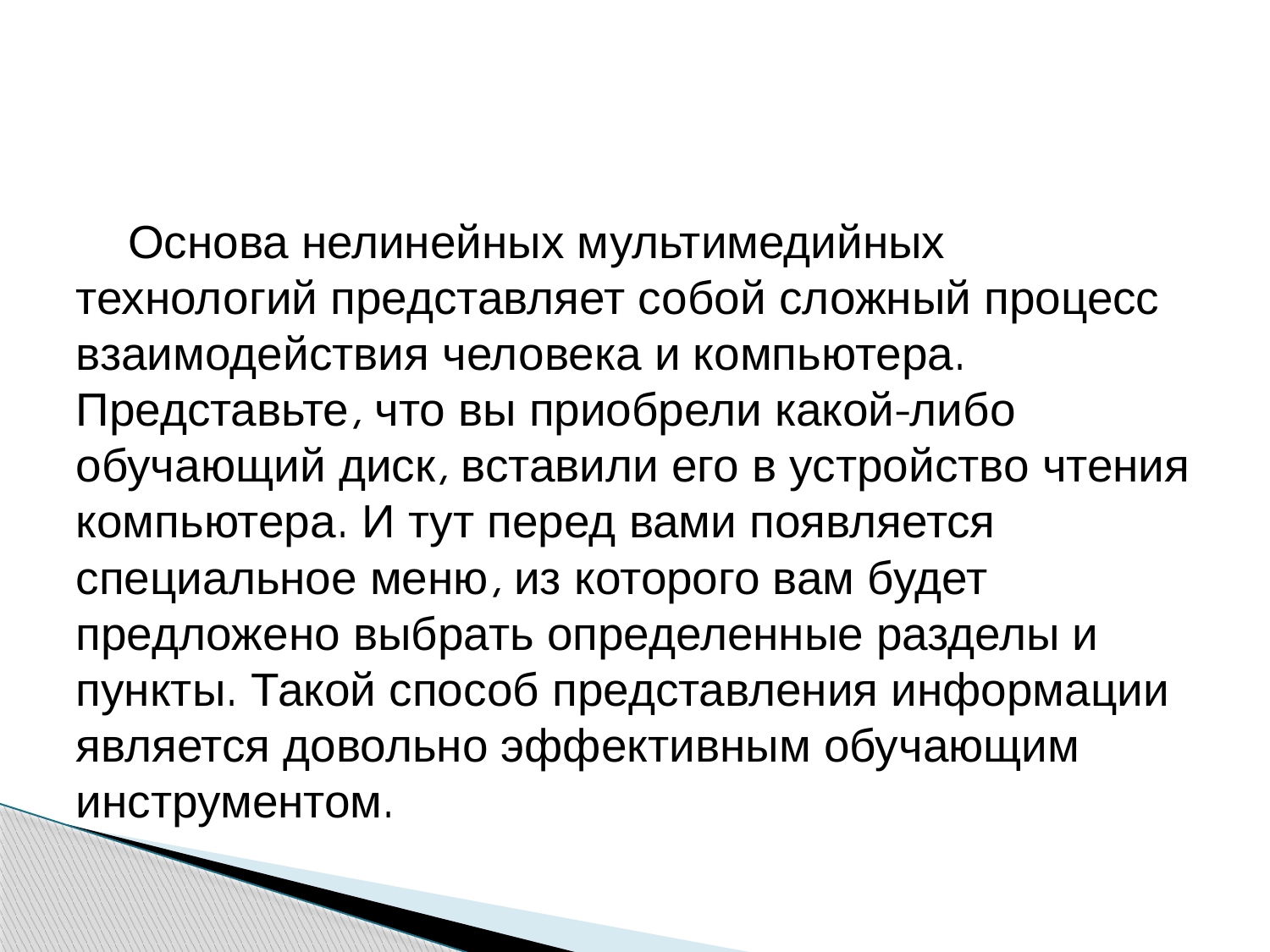

Основа нелинейных мультимедийных технологий представляет собой сложный процесс взаимодействия человека и компьютера. Представьте, что вы приобрели какой-либо обучающий диск, вставили его в устройство чтения компьютера. И тут перед вами появляется специальное меню, из которого вам будет предложено выбрать определенные разделы и пункты. Такой способ представления информации является довольно эффективным обучающим инструментом.